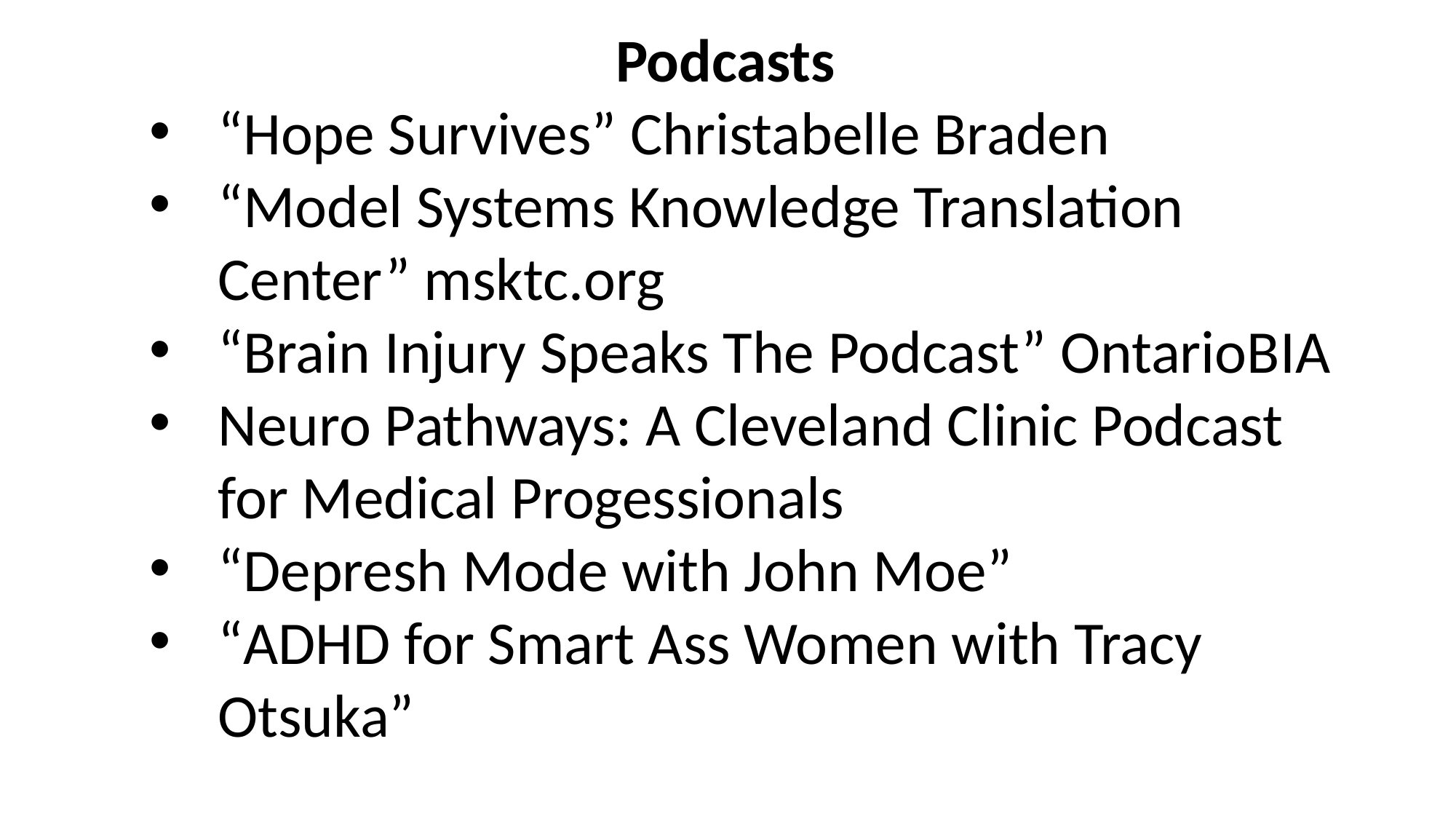

Podcasts
“Hope Survives” Christabelle Braden
“Model Systems Knowledge Translation Center” msktc.org
“Brain Injury Speaks The Podcast” OntarioBIA
Neuro Pathways: A Cleveland Clinic Podcast for Medical Progessionals
“Depresh Mode with John Moe”
“ADHD for Smart Ass Women with Tracy Otsuka”